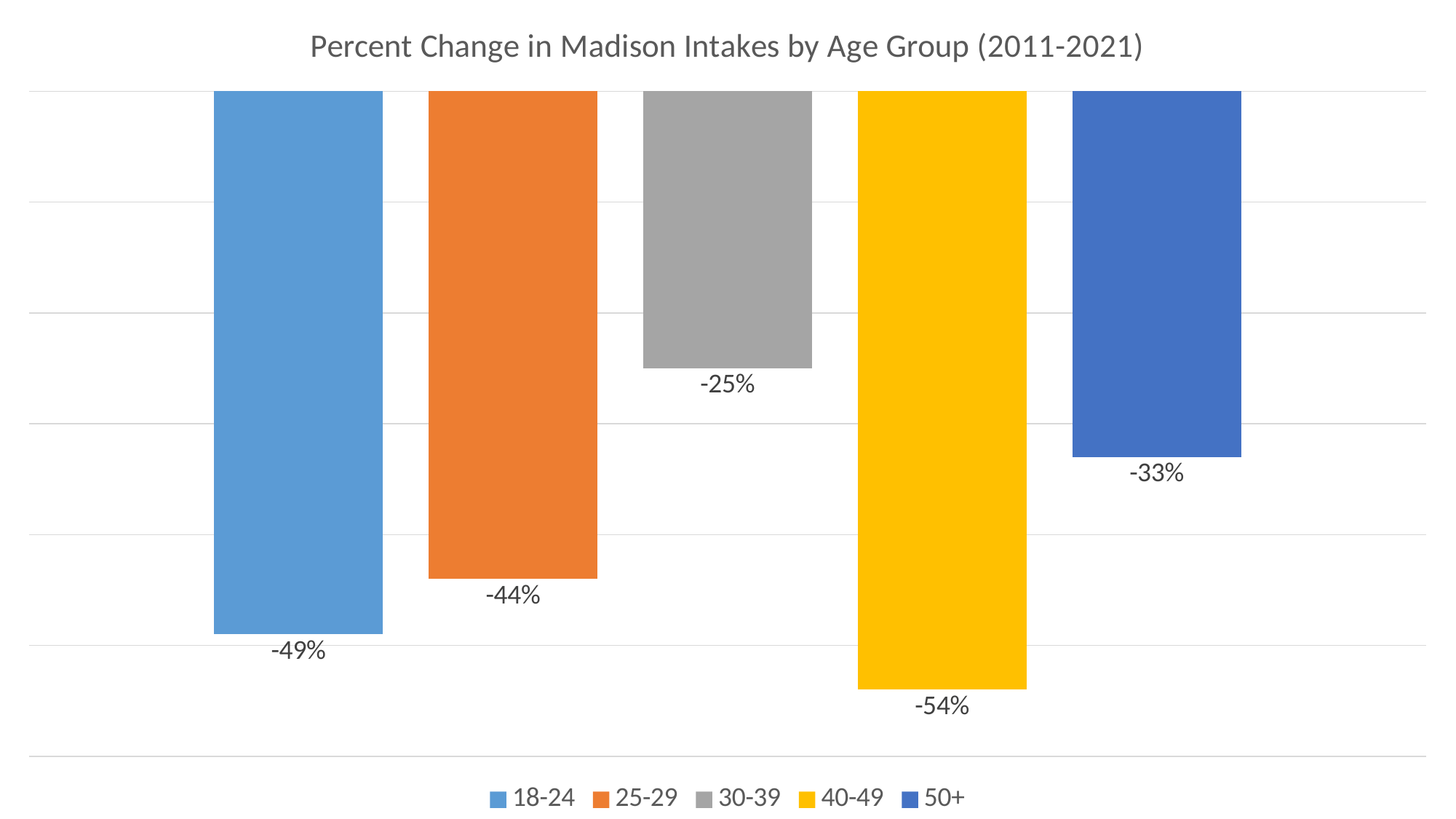

### Chart: Percent Change in Madison Intakes by Age Group (2011-2021)

| Category | 18-24 | 25-29 | 30-39 | 40-49 | 50+ |
|---|---|---|---|---|---|
| % Change 2011-2021 | -0.49 | -0.44 | -0.25 | -0.54 | -0.33 |